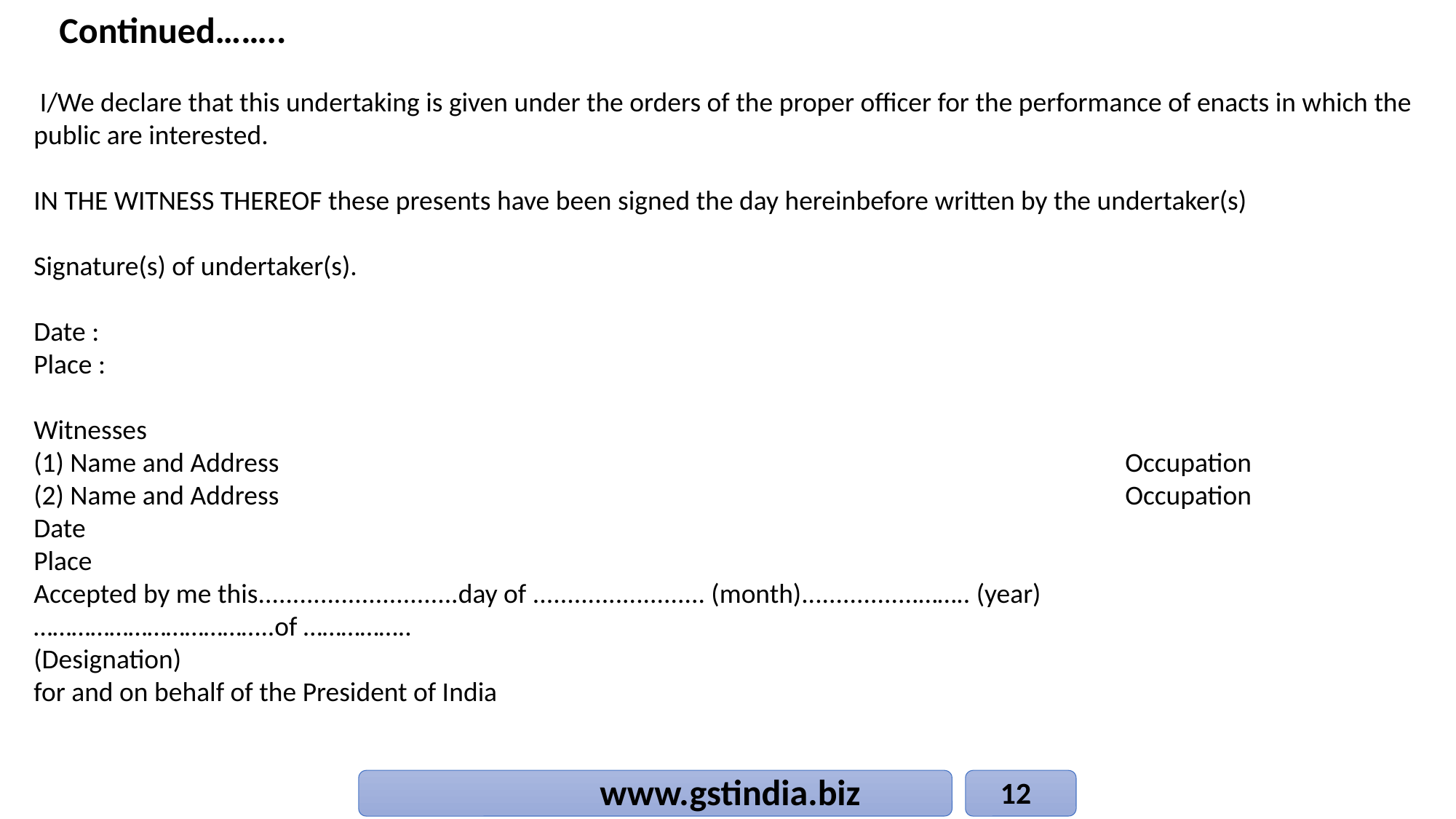

Continued……..
 I/We declare that this undertaking is given under the orders of the proper officer for the performance of enacts in which the public are interested.

IN THE WITNESS THEREOF these presents have been signed the day hereinbefore written by the undertaker(s)

Signature(s) of undertaker(s).

Date :
Place :

Witnesses
(1) Name and Address 								Occupation
(2) Name and Address 								Occupation
Date
Place
Accepted by me this.............................day of ......................... (month).................…….. (year)
………………………………..of ……………..
(Designation)
for and on behalf of the President of India

www.gstindia.biz

12